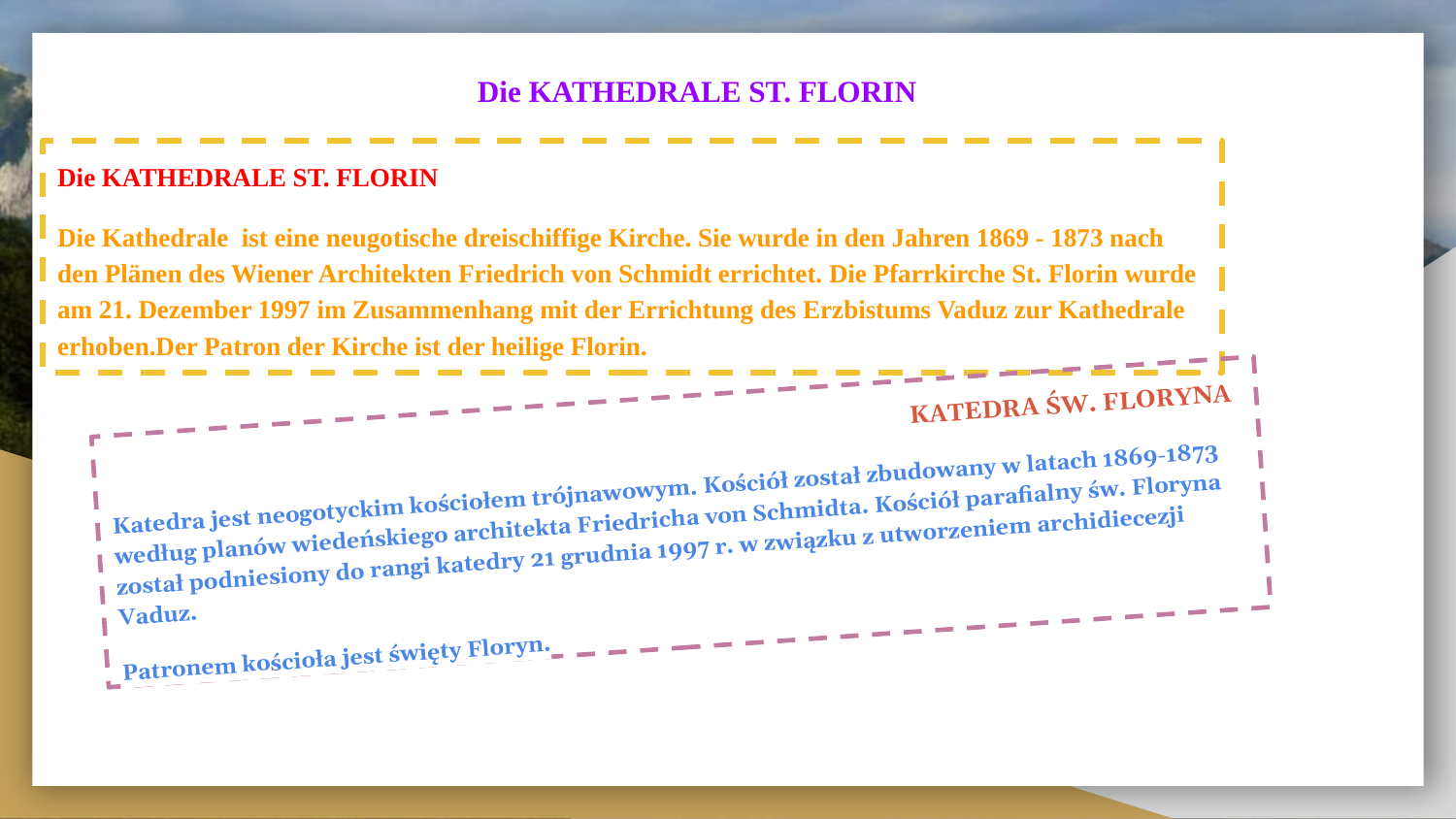

# Die KATHEDRALE ST. FLORIN
Die KATHEDRALE ST. FLORIN
Die Kathedrale  ist eine neugotische dreischiffige Kirche. Sie wurde in den Jahren 1869 - 1873 nach den Plänen des Wiener Architekten Friedrich von Schmidt errichtet. Die Pfarrkirche St. Florin wurde am 21. Dezember 1997 im Zusammenhang mit der Errichtung des Erzbistums Vaduz zur Kathedrale erhoben.Der Patron der Kirche ist der heilige Florin.

                                                                                                                                                             KATEDRA ŚW. FLORYNA
Katedra jest neogotyckim kościołem trójnawowym. Kościół został zbudowany w latach 1869-1873 według planów wiedeńskiego architekta Friedricha von Schmidta. Kościół parafialny św. Floryna został podniesiony do rangi katedry 21 grudnia 1997 r. w związku z utworzeniem archidiecezji Vaduz.
Patronem kościoła jest święty Floryn.